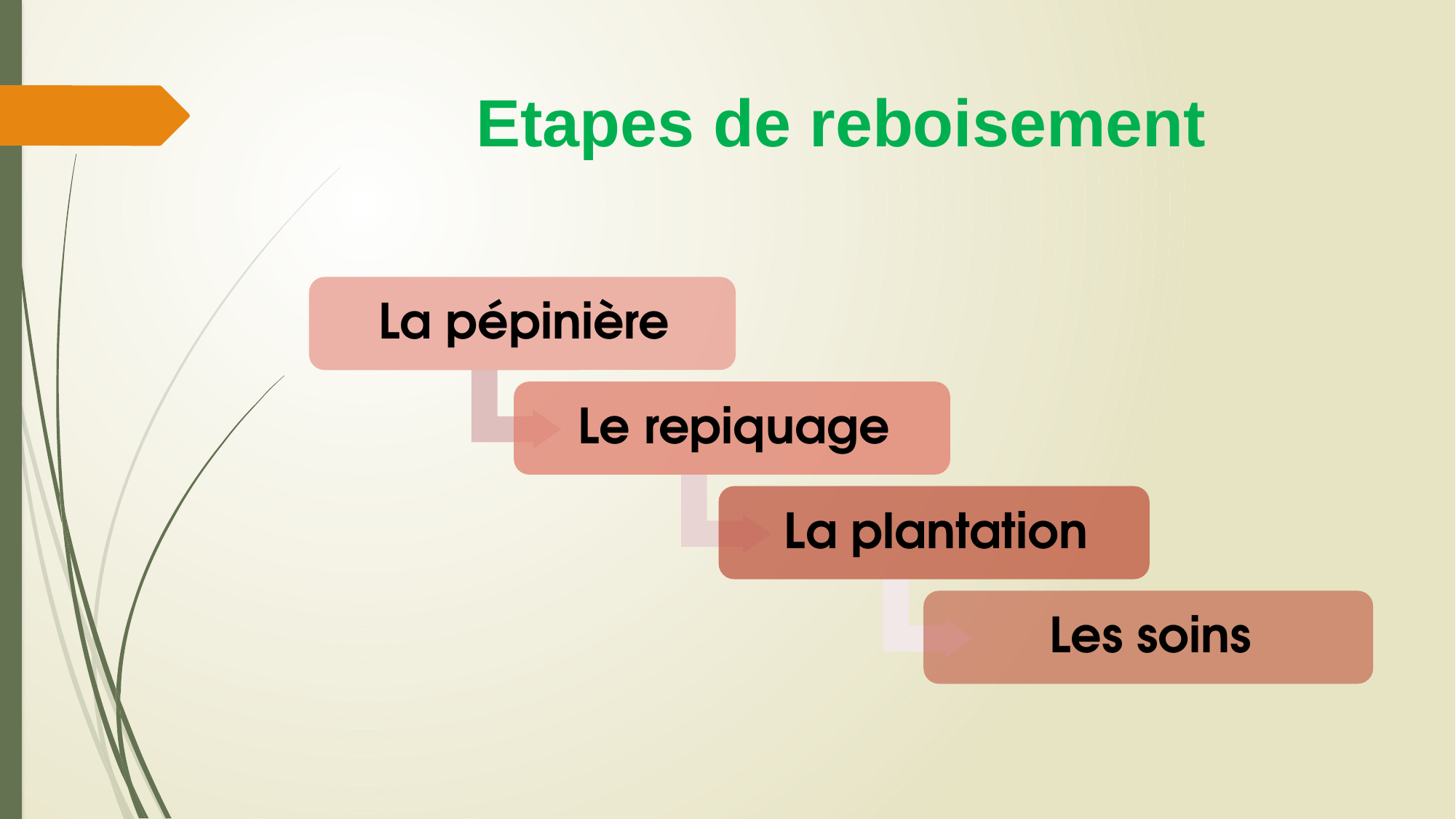

# Etapes de reboisement
La pépinière

Le repiquage

La plantation

Les soins